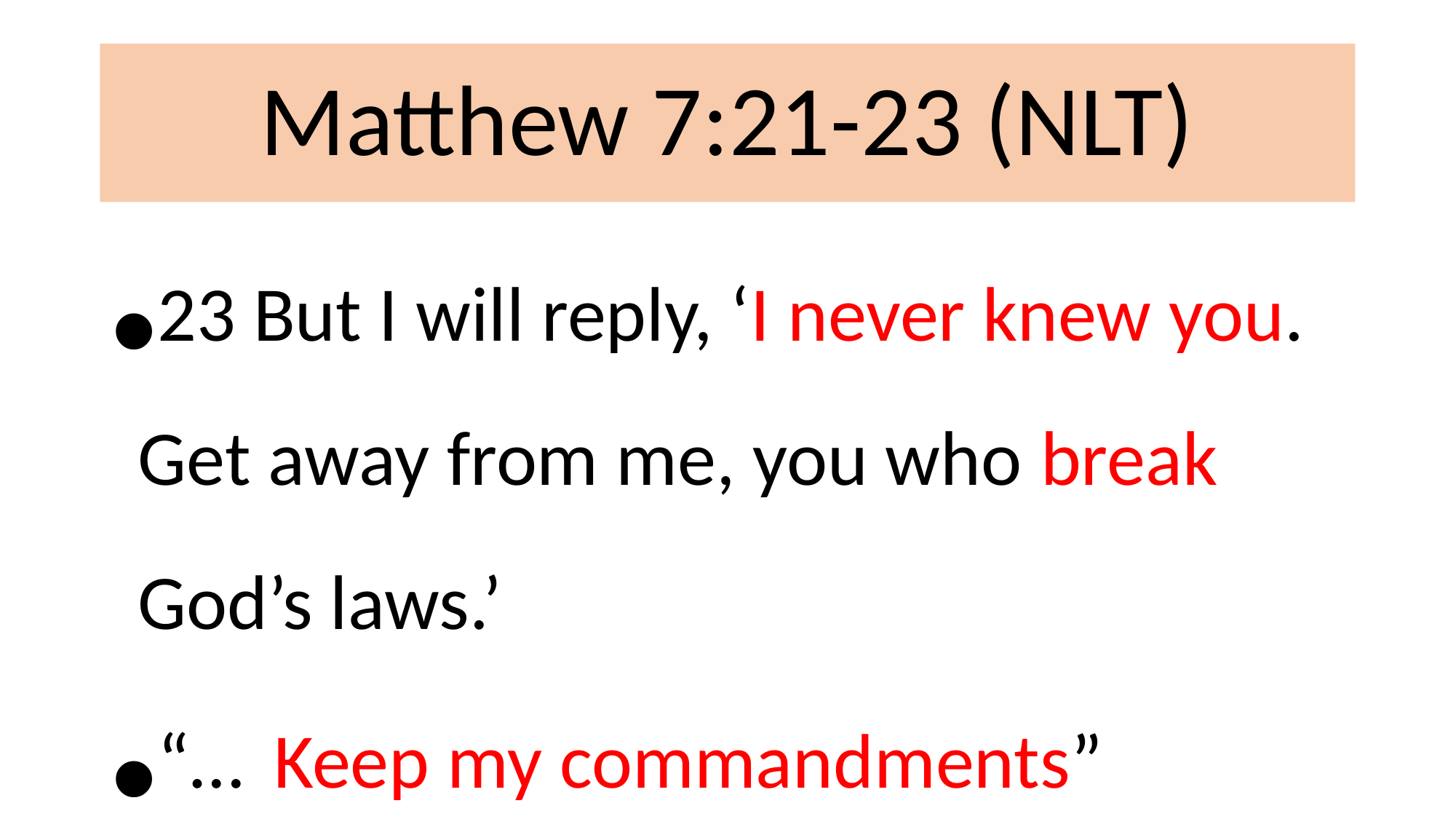

# Matthew 7:21-23 (NLT)
23 But I will reply, ‘I never knew you. Get away from me, you who break God’s laws.’
“… Keep my commandments”